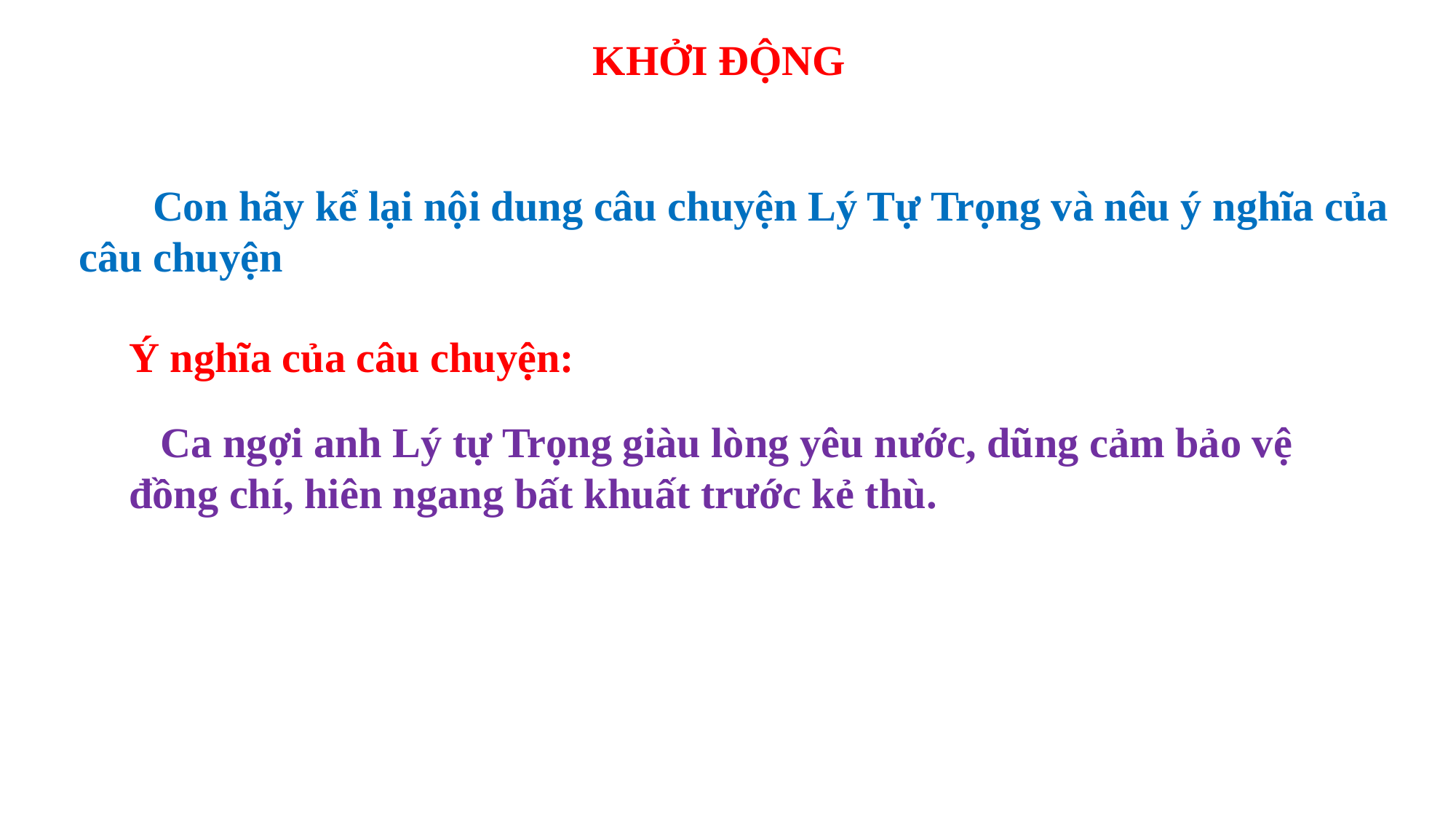

KHỞI ĐỘNG
       Con hãy kể lại nội dung câu chuyện Lý Tự Trọng và nêu ý nghĩa của câu chuyện
Ý nghĩa của câu chuyện:
   Ca ngợi anh Lý tự Trọng giàu lòng yêu nước, dũng cảm bảo vệ đồng chí, hiên ngang bất khuất trước kẻ thù.